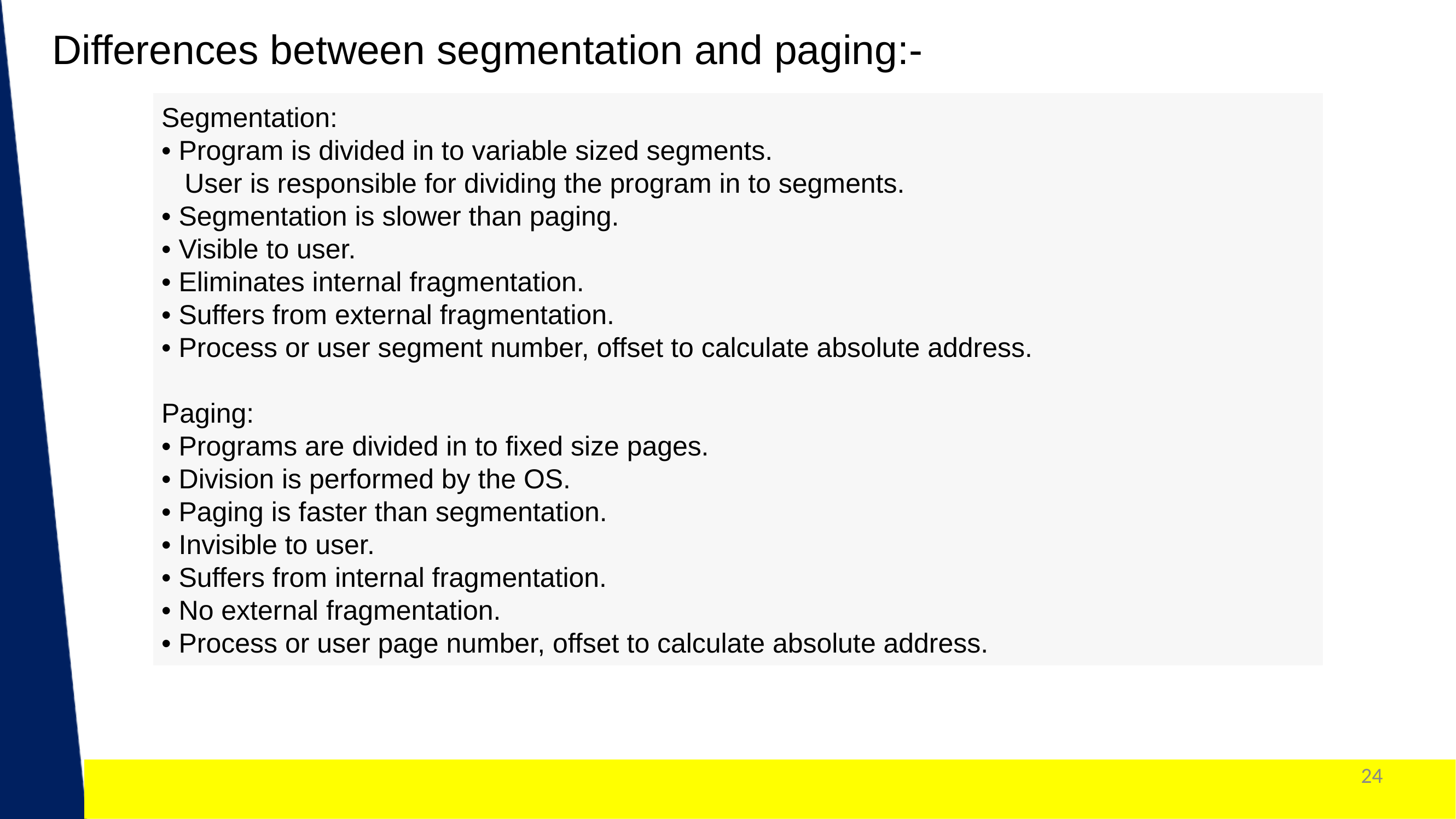

Differences between segmentation and paging:-
Segmentation:
• Program is divided in to variable sized segments.
   User is responsible for dividing the program in to segments.
• Segmentation is slower than paging.
• Visible to user.
• Eliminates internal fragmentation.
• Suffers from external fragmentation.
• Process or user segment number, offset to calculate absolute address.

Paging:
• Programs are divided in to fixed size pages.
• Division is performed by the OS.
• Paging is faster than segmentation.
• Invisible to user.
• Suffers from internal fragmentation.
• No external fragmentation.
• Process or user page number, offset to calculate absolute address.
Dr. Nilam Choudhary , JECRC, JAIPUR
24
1